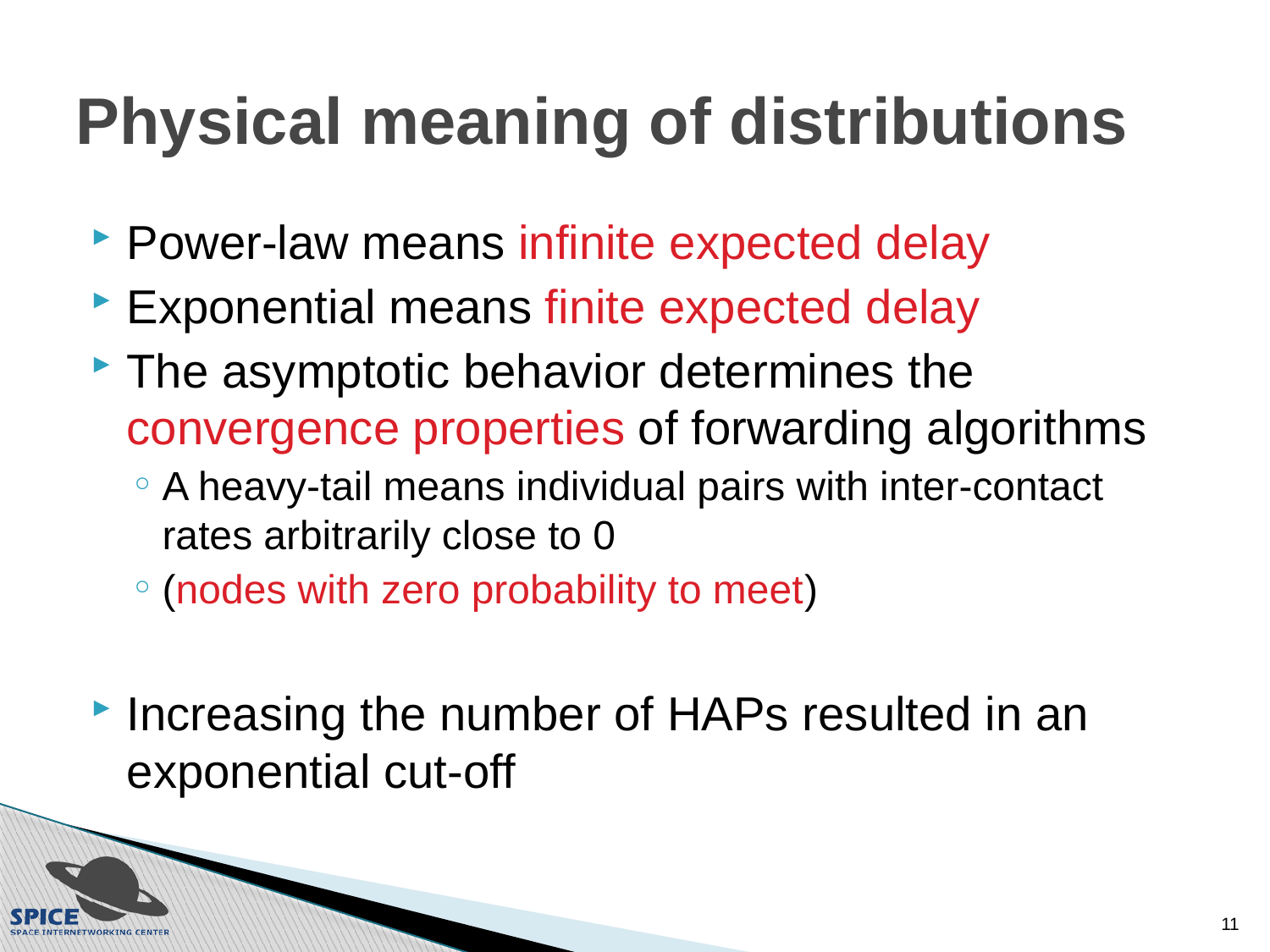

# Physical meaning of distributions
Power-law means infinite expected delay
Exponential means finite expected delay
The asymptotic behavior determines the convergence properties of forwarding algorithms
A heavy-tail means individual pairs with inter-contact rates arbitrarily close to 0
(nodes with zero probability to meet)

Increasing the number of HAPs resulted in an exponential cut-off

11